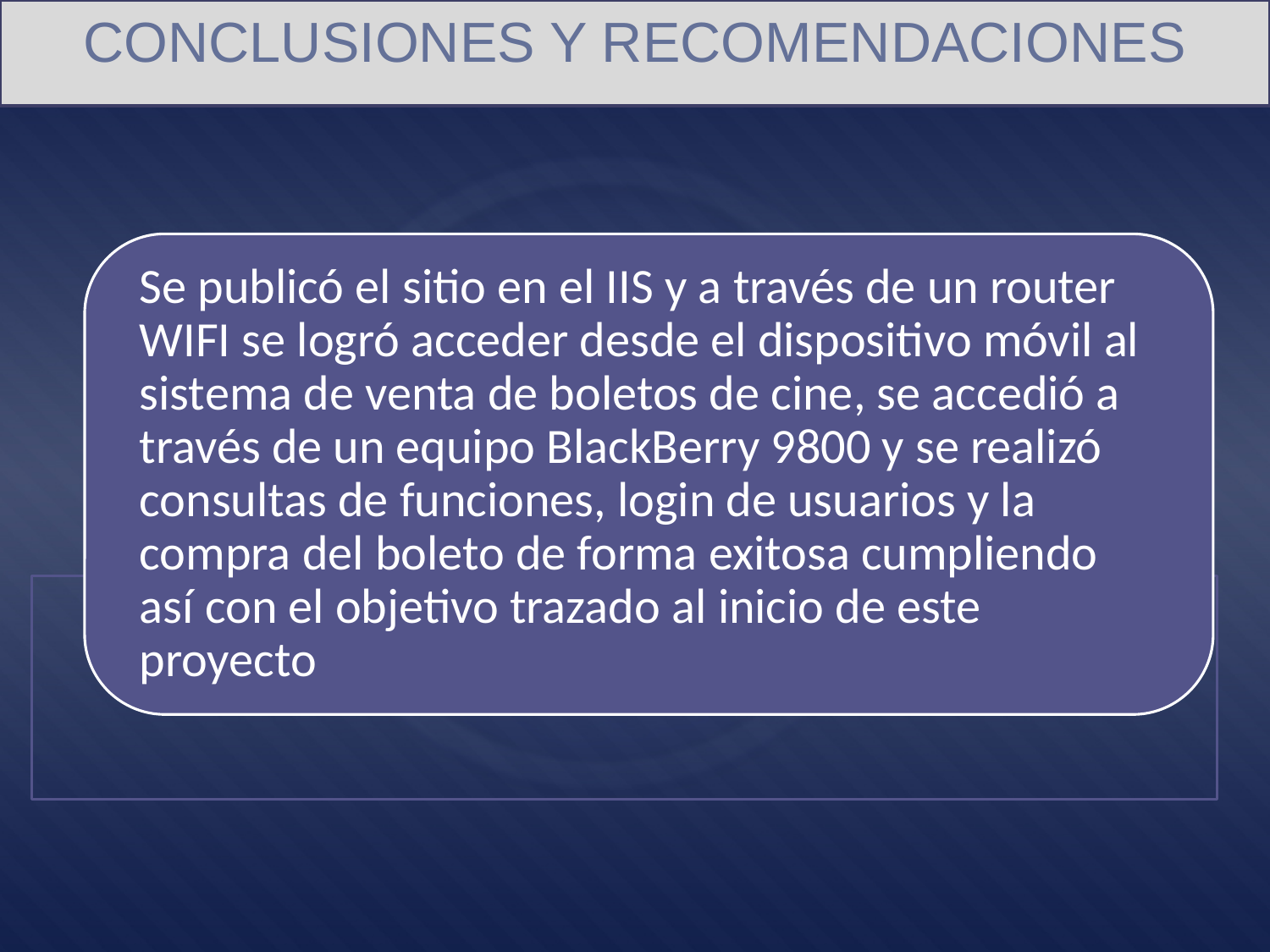

CONCLUSIONES Y RECOMENDACIONES
Se publicó el sitio en el IIS y a través de un router WIFI se logró acceder desde el dispositivo móvil al sistema de venta de boletos de cine, se accedió a través de un equipo BlackBerry 9800 y se realizó consultas de funciones, login de usuarios y la compra del boleto de forma exitosa cumpliendo así con el objetivo trazado al inicio de este proyecto